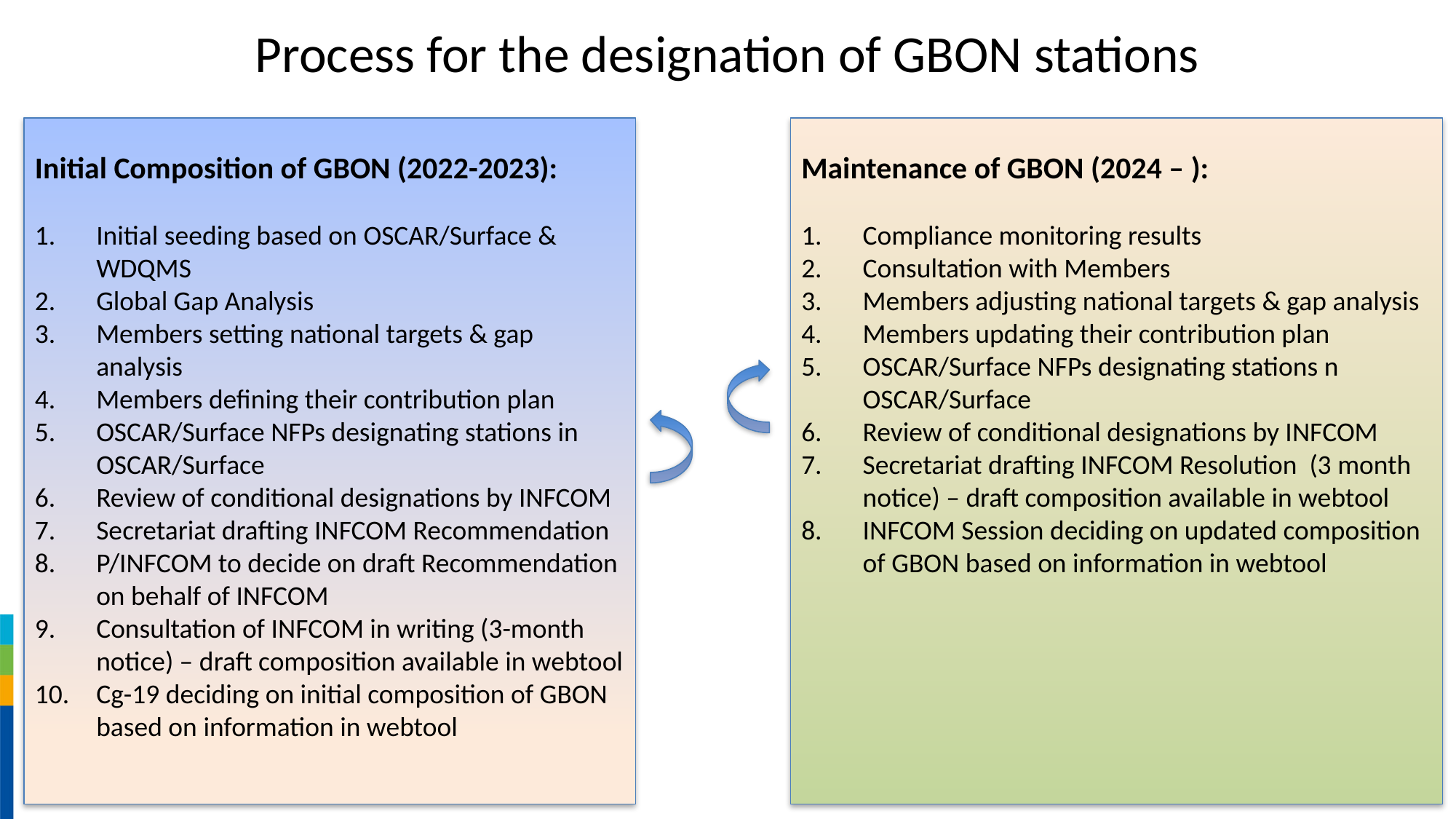

# Process for the designation of GBON stations
Initial Composition of GBON (2022-2023):

Initial seeding based on OSCAR/Surface & WDQMS
Global Gap Analysis
Members setting national targets & gap analysis
Members defining their contribution plan
OSCAR/Surface NFPs designating stations in OSCAR/Surface
Review of conditional designations by INFCOM
Secretariat drafting INFCOM Recommendation
P/INFCOM to decide on draft Recommendation on behalf of INFCOM
Consultation of INFCOM in writing (3-month notice) – draft composition available in webtool
Cg-19 deciding on initial composition of GBON based on information in webtool

Maintenance of GBON (2024 – ):

Compliance monitoring results
Consultation with Members
Members adjusting national targets & gap analysis
Members updating their contribution plan
OSCAR/Surface NFPs designating stations n OSCAR/Surface
Review of conditional designations by INFCOM
Secretariat drafting INFCOM Resolution  (3 month notice) – draft composition available in webtool
INFCOM Session deciding on updated composition of GBON based on information in webtool